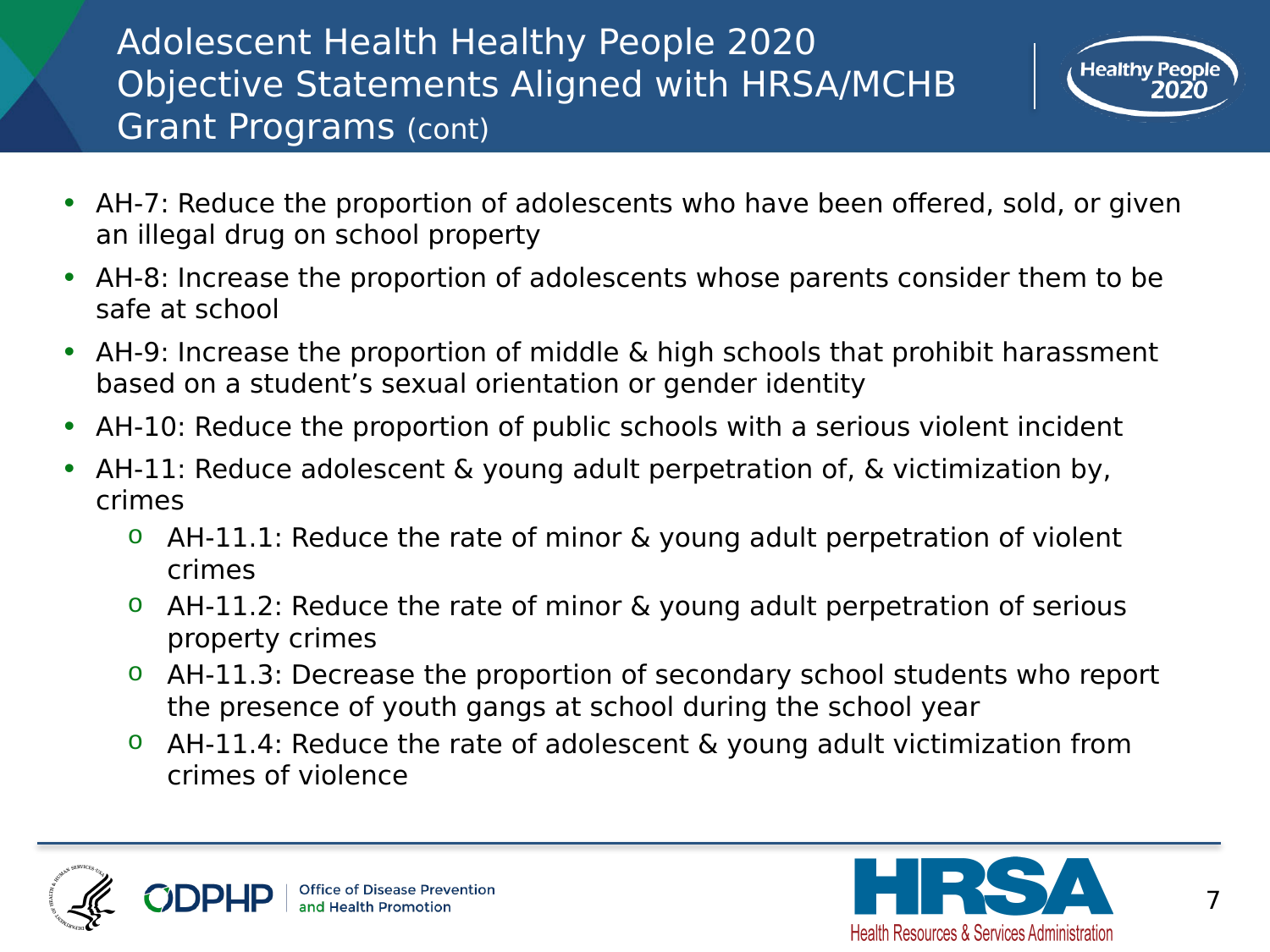

# Adolescent Health Healthy People 2020 Objective Statements Aligned with HRSA/MCHB Grant Programs (cont)
AH-7: Reduce the proportion of adolescents who have been offered, sold, or given an illegal drug on school property
AH-8: Increase the proportion of adolescents whose parents consider them to be safe at school
AH-9: Increase the proportion of middle & high schools that prohibit harassment based on a student’s sexual orientation or gender identity
AH-10: Reduce the proportion of public schools with a serious violent incident
AH-11: Reduce adolescent & young adult perpetration of, & victimization by, crimes
AH-11.1: Reduce the rate of minor & young adult perpetration of violent crimes
AH-11.2: Reduce the rate of minor & young adult perpetration of serious property crimes
AH-11.3: Decrease the proportion of secondary school students who report the presence of youth gangs at school during the school year
AH-11.4: Reduce the rate of adolescent & young adult victimization from crimes of violence
7